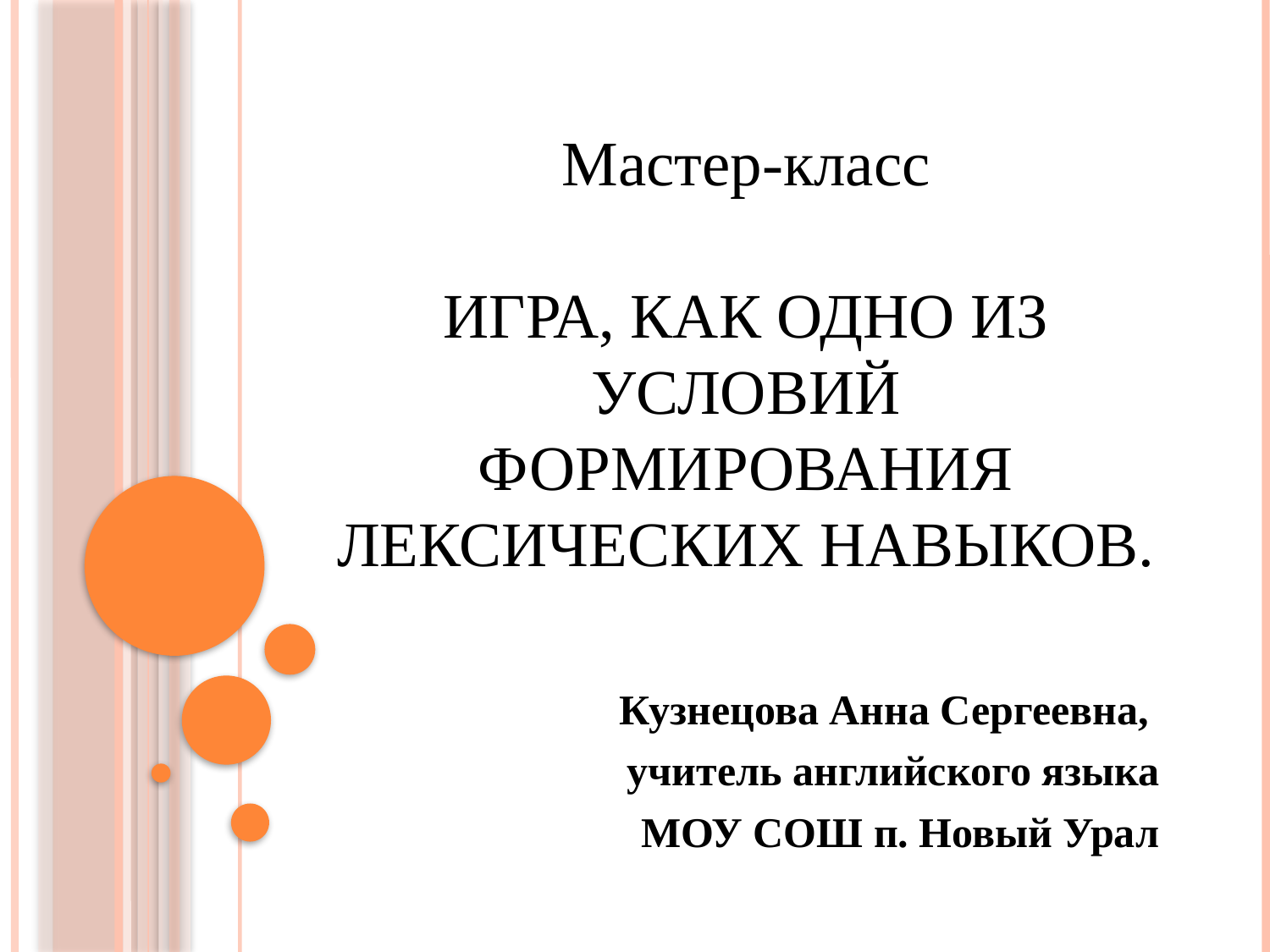

# Мастер-класс ИГРА, КАК ОДНО ИЗ УСЛОВИЙ ФОРМИРОВАНИЯ ЛЕКСИЧЕСКИХ НАВЫКОВ.
Кузнецова Анна Сергеевна,
учитель английского языка
МОУ СОШ п. Новый Урал